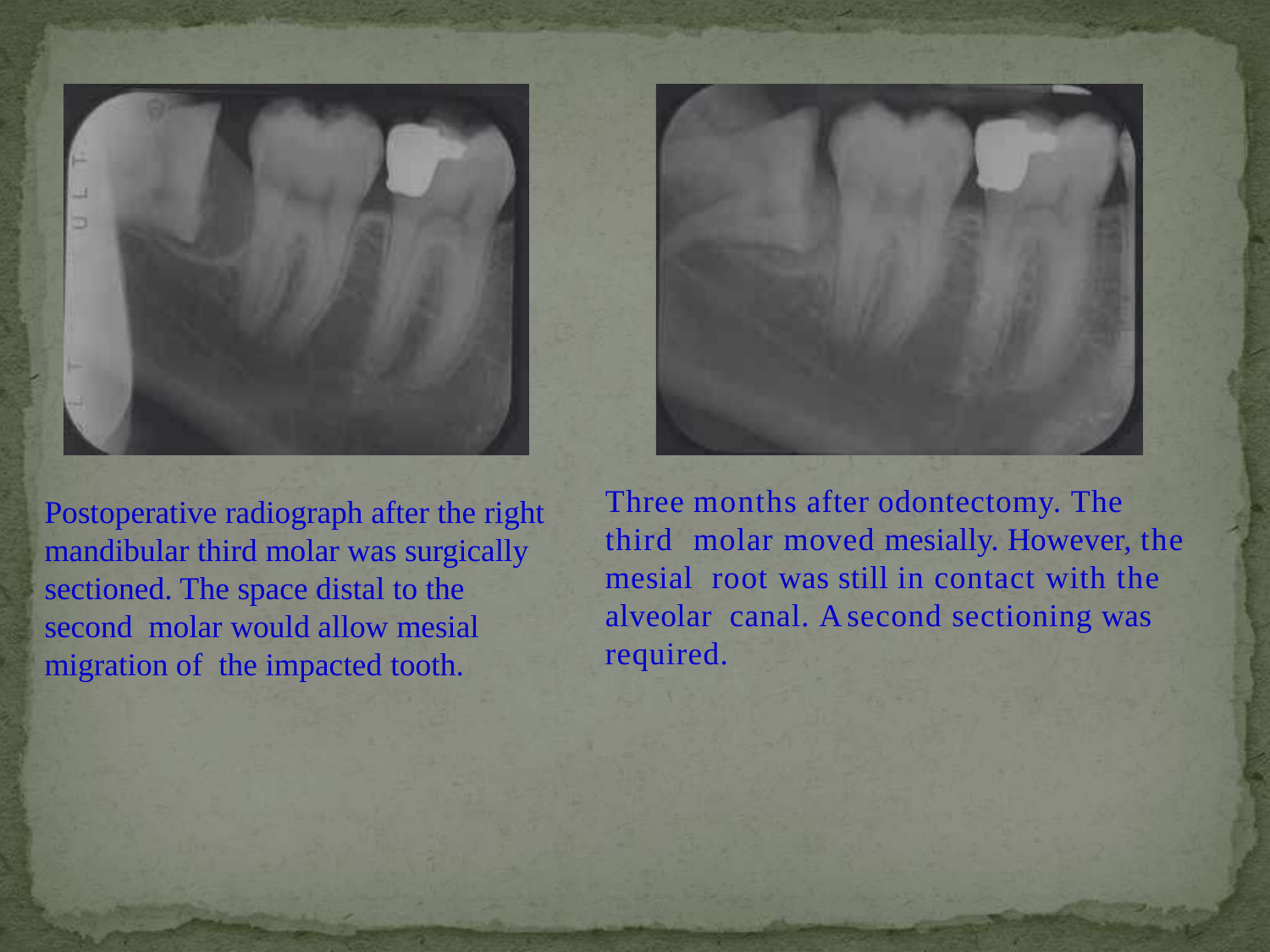

Three months after odontectomy. The third  molar moved mesially. However, the mesial  root was still in contact with the alveolar  canal. A second sectioning was required.
Postoperative radiograph after the right  mandibular third molar was surgically  sectioned. The space distal to the second  molar would allow mesial migration of  the impacted tooth.